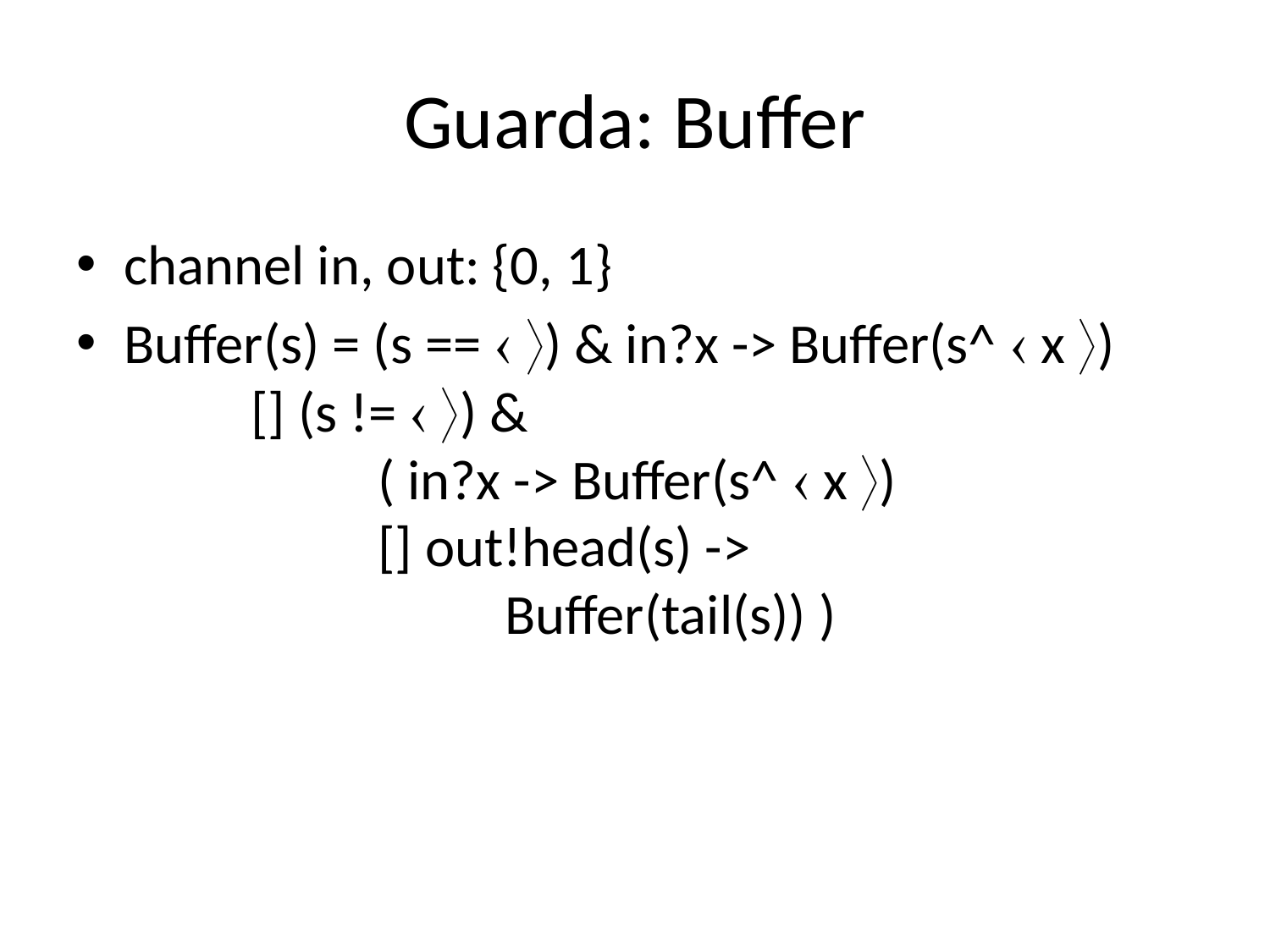

# Guarda: Buffer
channel in, out: {0, 1}
Buffer(s) = (s == 〈 〉) & in?x -> Buffer(s^ 〈 x 〉)		[] (s != 〈 〉) &							( in?x -> Buffer(s^ 〈 x 〉)				[] out!head(s) -> 						Buffer(tail(s)) )